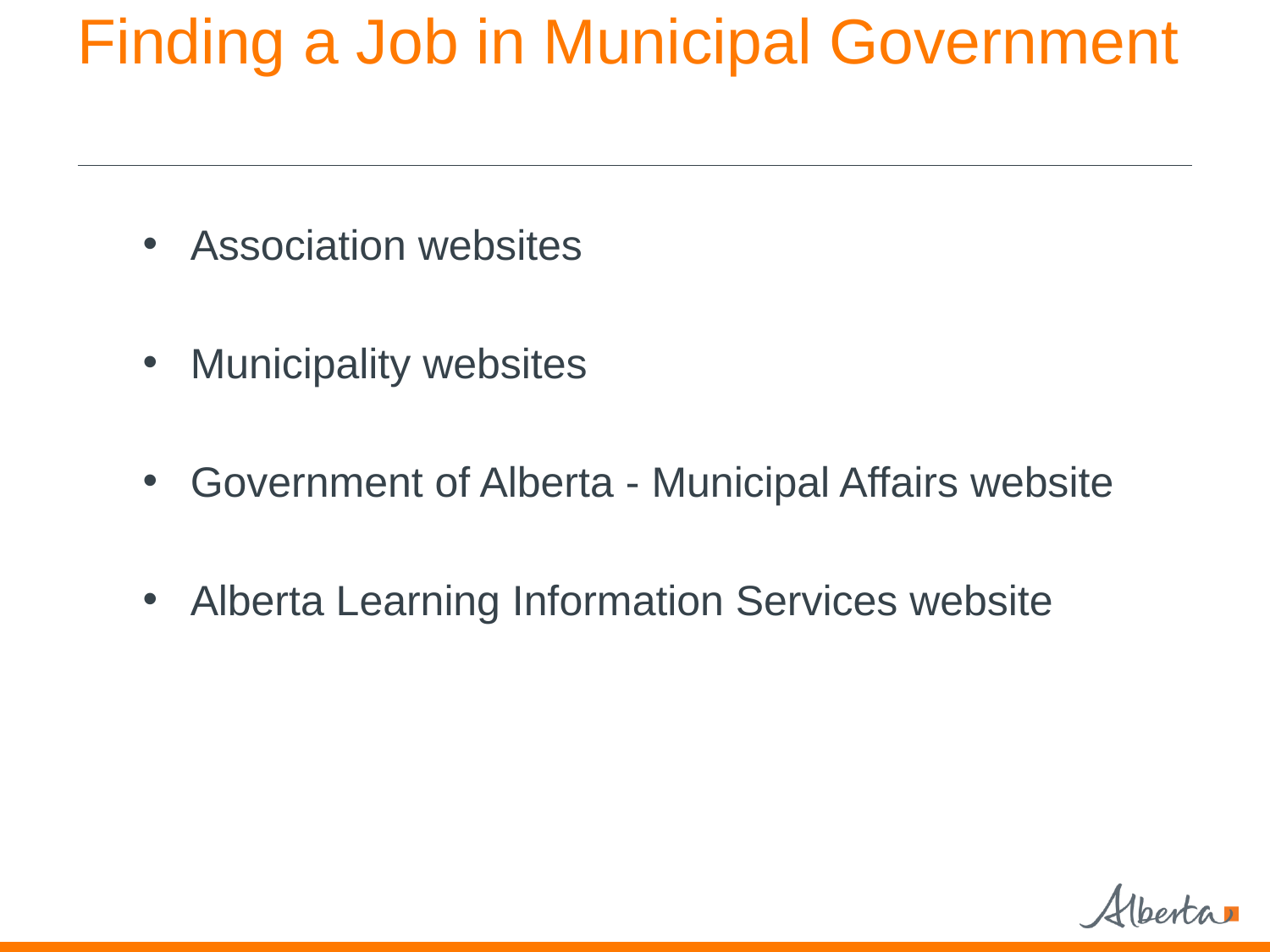

# Finding a Job in Municipal Government
Association websites

Municipality websites

Government of Alberta - Municipal Affairs website

Alberta Learning Information Services website